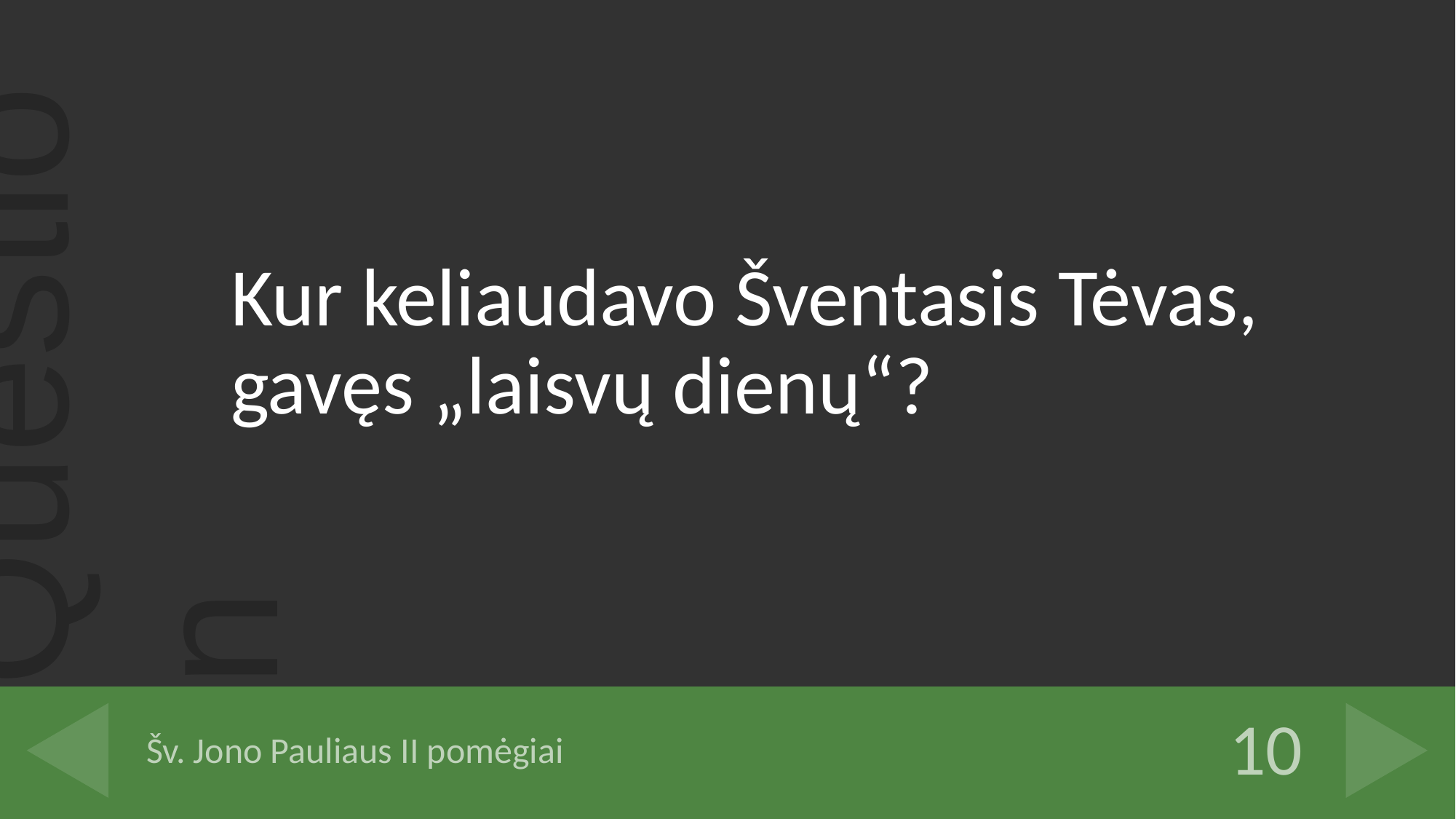

Kur keliaudavo Šventasis Tėvas, gavęs „laisvų dienų“?
# Šv. Jono Pauliaus II pomėgiai
10